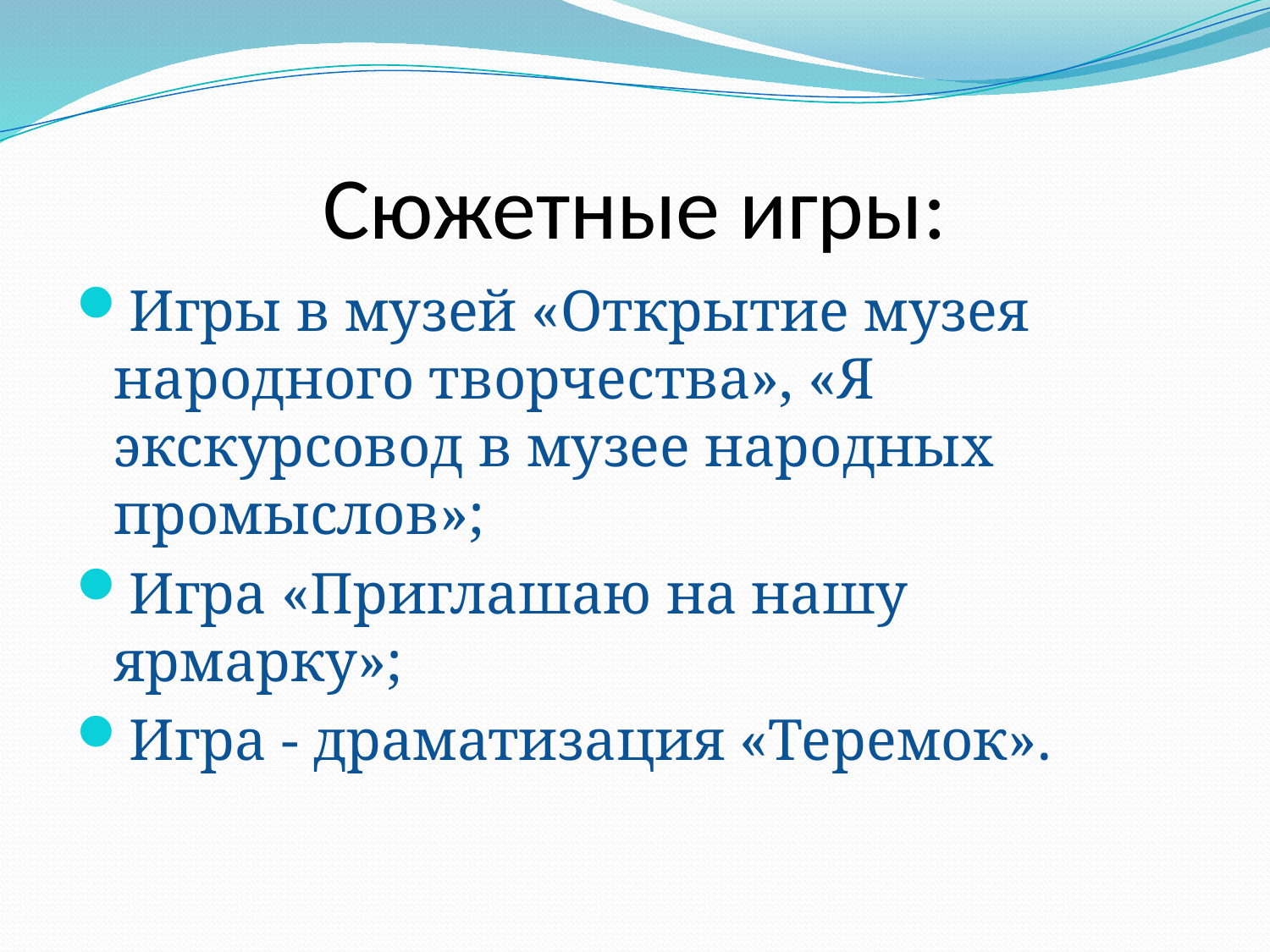

# Сюжетные игры:
Игры в музей «Открытие музея народного творчества», «Я экскурсовод в музее народных промыслов»;
Игра «Приглашаю на нашу ярмарку»;
Игра - драматизация «Теремок».